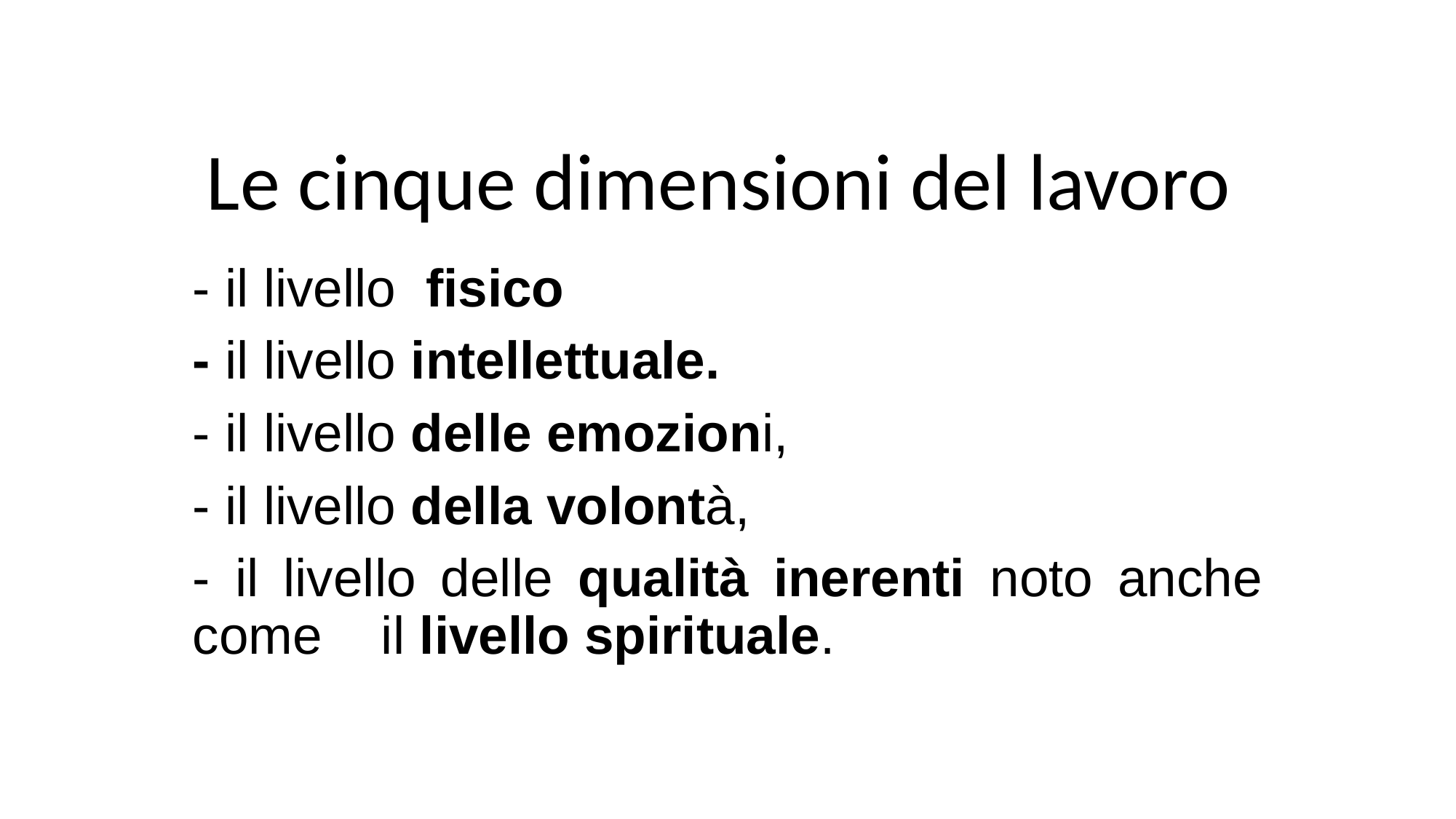

# Le cinque dimensioni del lavoro
- il livello  fisico
- il livello intellettuale.
- il livello delle emozioni,
- il livello della volontà,
- il livello delle qualità inerenti noto anche come    il livello spirituale.